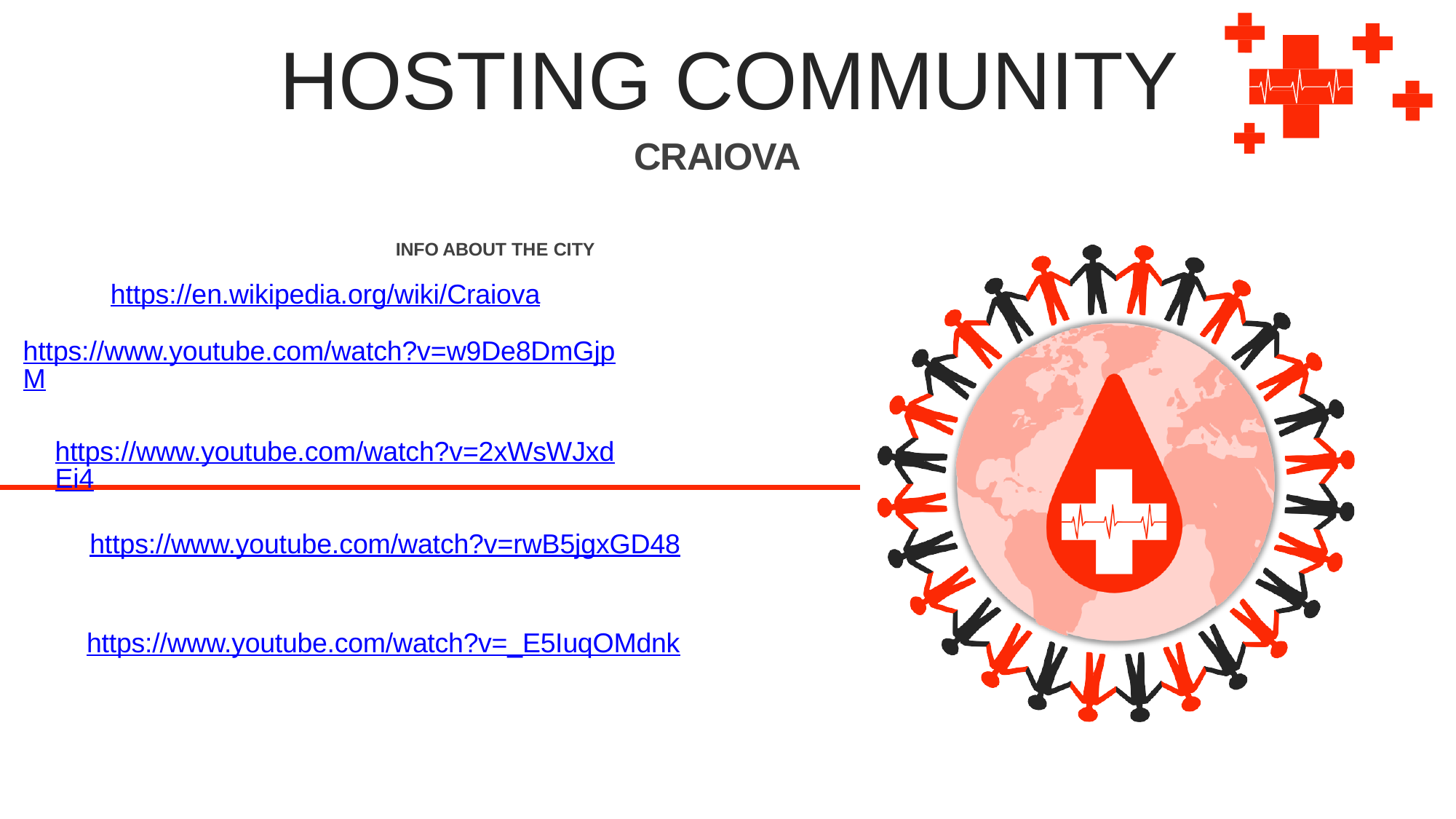

# HOSTING COMMUNITY
CRAIOVA
INFO ABOUT THE CITY

https://en.wikipedia.org/wiki/Craiova
https://www.youtube.com/watch?v=w9De8DmGjpM

https://www.youtube.com/watch?v=2xWsWJxdEi4

https://www.youtube.com/watch?v=rwB5jgxGD48

https://www.youtube.com/watch?v=_E5IuqOMdnk